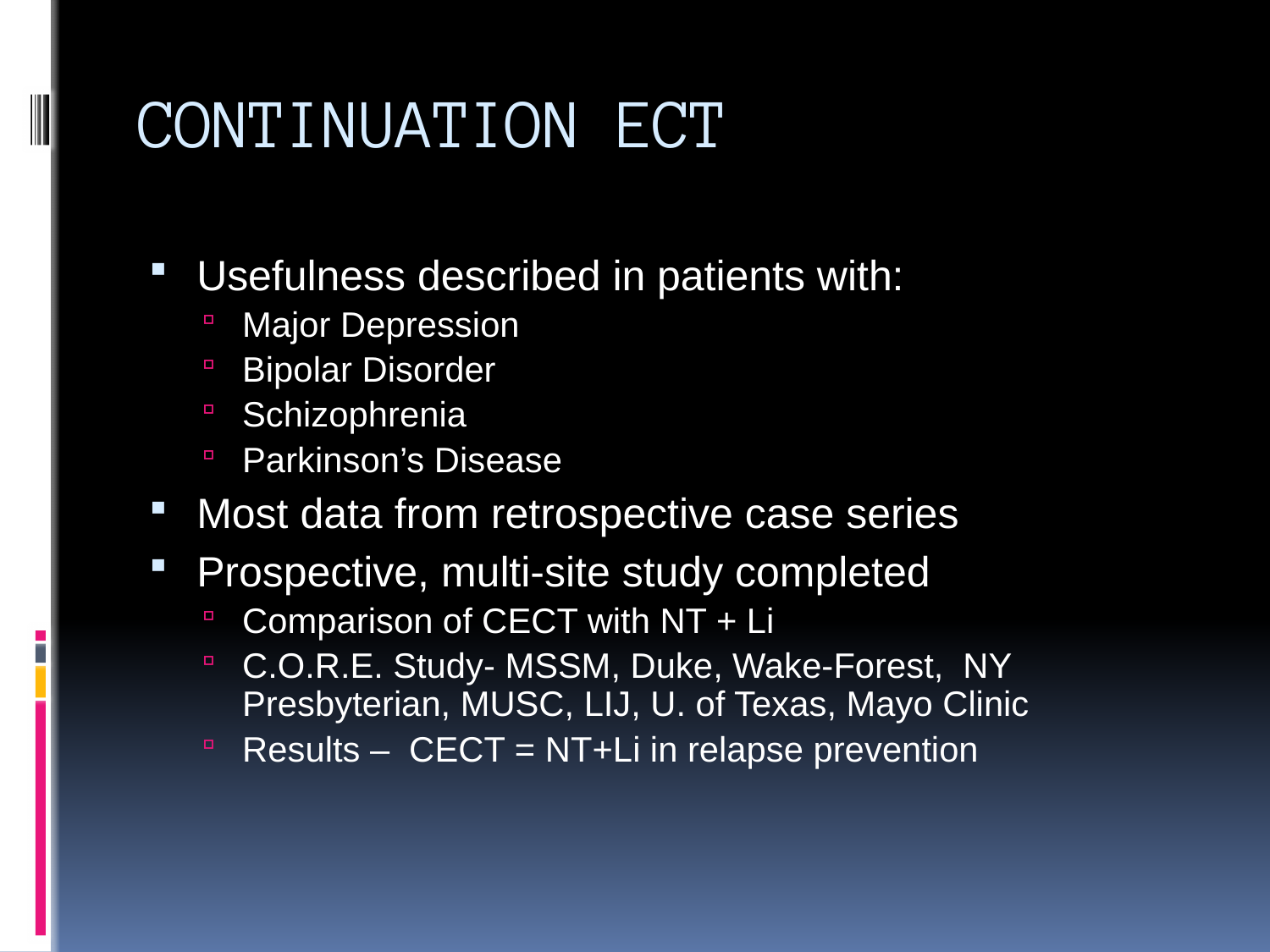

# CONTINUATION ECT
Usefulness described in patients with:
Major Depression
Bipolar Disorder
Schizophrenia
Parkinson’s Disease
Most data from retrospective case series
Prospective, multi-site study completed
Comparison of CECT with NT + Li
C.O.R.E. Study- MSSM, Duke, Wake-Forest,  NY Presbyterian, MUSC, LIJ, U. of Texas, Mayo Clinic
Results –  CECT = NT+Li in relapse prevention